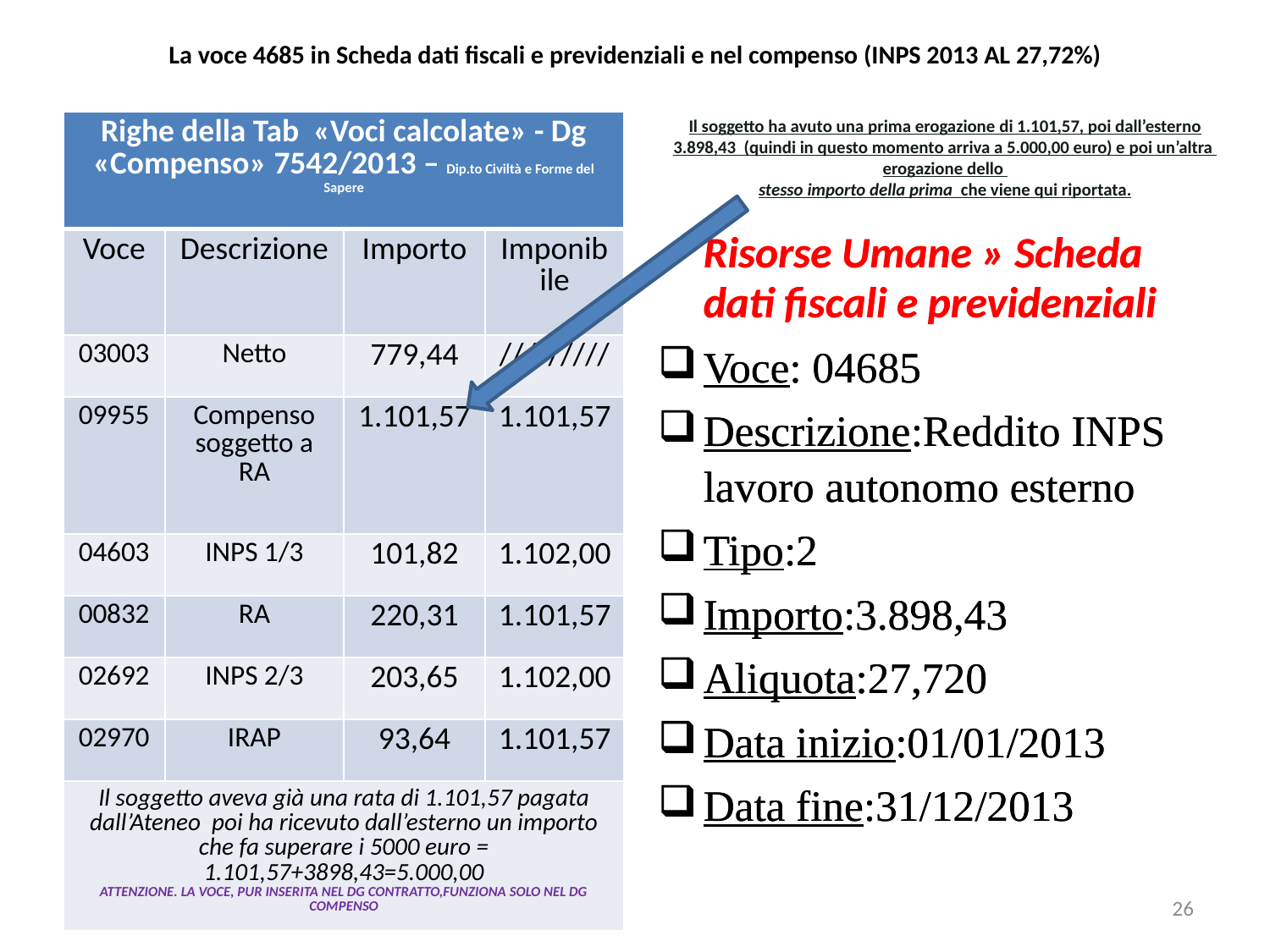

#
La voce 4685 in Scheda dati fiscali e previdenziali e nel compenso (INPS 2013 AL 27,72%)
Il soggetto ha avuto una prima erogazione di 1.101,57, poi dall’esterno
3.898,43  (quindi in questo momento arriva a 5.000,00 euro) e poi un’altra
erogazione dello
stesso importo della prima  che viene qui riportata.
| Righe della Tab «Voci calcolate» - Dg «Compenso» 7542/2013 – Dip.to Civiltà e Forme del Sapere |  |  |  |
| --- | --- | --- | --- |
| Voce | Descrizione | Importo | Imponibile |
| 03003 | Netto | 779,44 | ///////// |
| 09955 | Compenso soggetto a RA | 1.101,57 | 1.101,57 |
| 04603 | INPS 1/3 | 101,82 | 1.102,00 |
| 00832 | RA | 220,31 | 1.101,57 |
| 02692 | INPS 2/3 | 203,65 | 1.102,00 |
| 02970 | IRAP | 93,64 | 1.101,57 |
| Il soggetto aveva già una rata di 1.101,57 pagata dall’Ateneo poi ha ricevuto dall’esterno un importo che fa superare i 5000 euro = 1.101,57+3898,43=5.000,00 ATTENZIONE. LA VOCE, PUR INSERITA NEL DG CONTRATTO,FUNZIONA SOLO NEL DG COMPENSO |  |  |  |
| Righe della Tab «Voci calcolate» - Dg «Compenso» 7542/2013 – Dip.to Civiltà e Forme del Sapere |  |  |  |
| --- | --- | --- | --- |
| Voce | Descrizione | Importo | Imponibile |
| 03003 | Netto | 779,44 | ///////// |
| 09955 | Compenso soggetto a RA | 1.101,57 | 1.101,57 |
| 04603 | INPS 1/3 | 101,82 | 1.102,00 |
| 00832 | RA | 220,31 | 1.101,57 |
| 02692 | INPS 2/3 | 203,65 | 1.102,00 |
| 02970 | IRAP | 93,64 | 1.101,57 |
| Il soggetto aveva già una rata di 1.101,57 pagata dall’Ateneo poi ha ricevuto dall’esterno un importo che fa superare i 5000 euro = 1.101,57+3898,43=5.000,00 ATTENZIONE. LA VOCE, PUR INSERITA NEL DG CONTRATTO,FUNZIONA SOLO NEL DG COMPENSO |  |  |  |
Risorse Umane » Scheda dati fiscali e previdenziali
Voce: 04685
Descrizione:Reddito INPS lavoro autonomo esterno
Tipo:2
Importo:3.898,43
Aliquota:27,720
Data inizio:01/01/2013
Data fine:31/12/2013
Risorse Umane » Scheda dati fiscali e previdenziali
Voce: 04685
Descrizione:Reddito INPS lavoro autonomo esterno
Tipo:2
Importo:3.898,43
Aliquota:27,720
Data inizio:01/01/2013
Data fine:31/12/2013

26